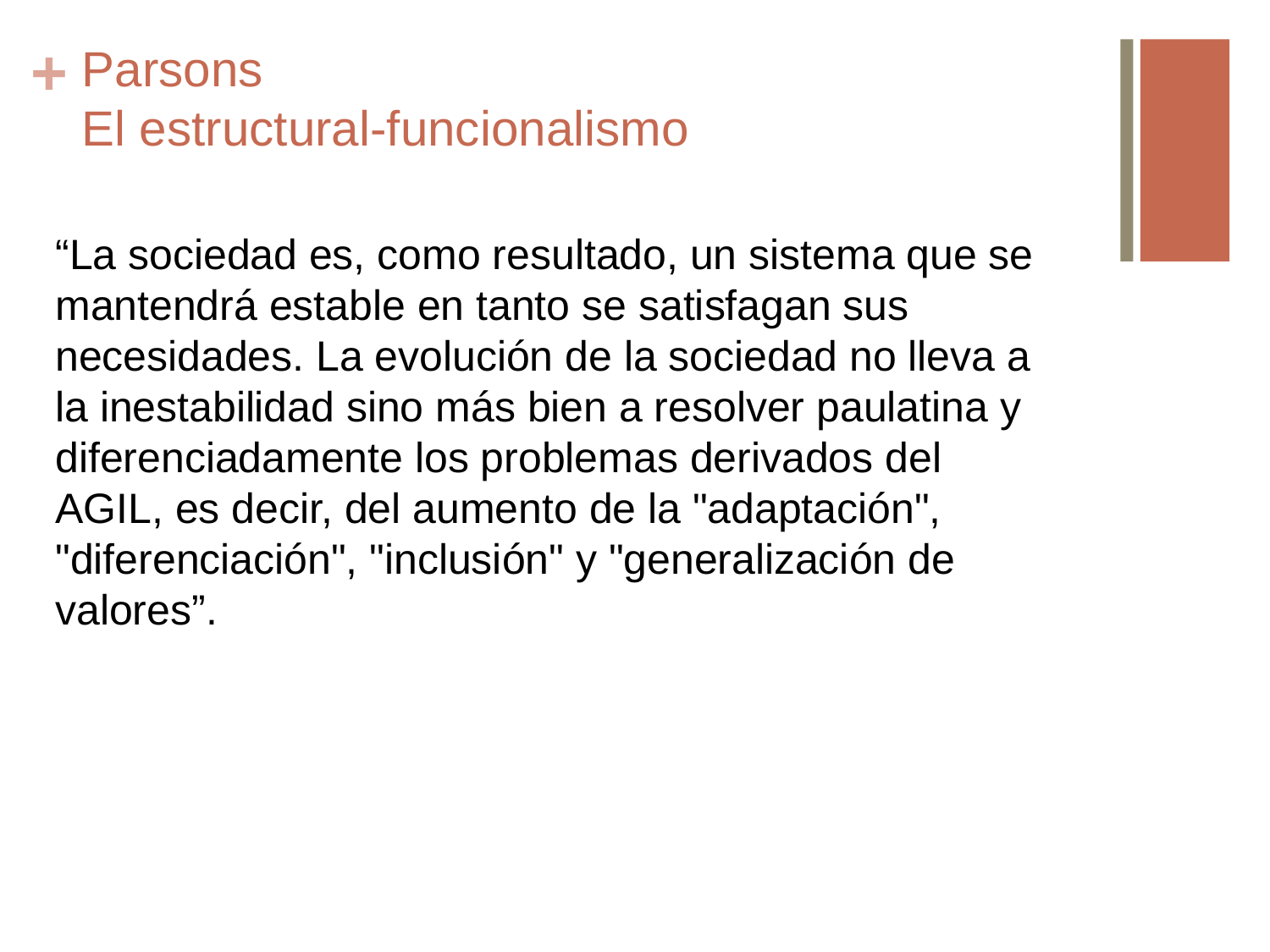

# Parsons El estructural-funcionalismo
“La sociedad es, como resultado, un sistema que se mantendrá estable en tanto se satisfagan sus necesidades. La evolución de la sociedad no lleva a la inestabilidad sino más bien a resolver paulatina y diferenciadamente los problemas derivados del AGIL, es decir, del aumento de la "adaptación", "diferenciación", "inclusión" y "generalización de valores”.